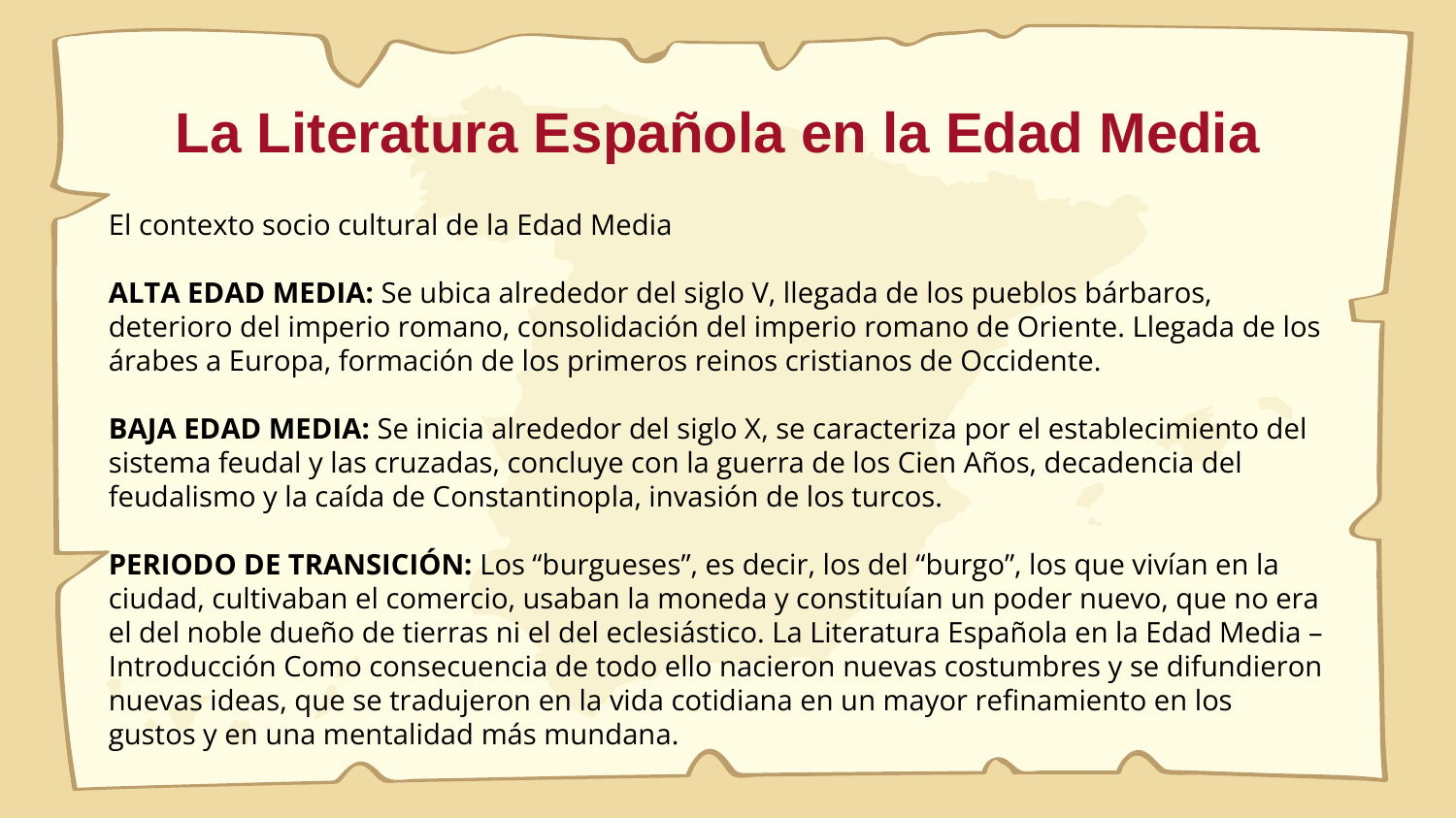

# La Literatura Española en la Edad Media
El contexto socio cultural de la Edad Media

ALTA EDAD MEDIA: Se ubica alrededor del siglo V, llegada de los pueblos bárbaros, deterioro del imperio romano, consolidación del imperio romano de Oriente. Llegada de los árabes a Europa, formación de los primeros reinos cristianos de Occidente.

BAJA EDAD MEDIA: Se inicia alrededor del siglo X, se caracteriza por el establecimiento del sistema feudal y las cruzadas, concluye con la guerra de los Cien Años, decadencia del feudalismo y la caída de Constantinopla, invasión de los turcos.

PERIODO DE TRANSICIÓN: Los “burgueses”, es decir, los del “burgo”, los que vivían en la ciudad, cultivaban el comercio, usaban la moneda y constituían un poder nuevo, que no era el del noble dueño de tierras ni el del eclesiástico. La Literatura Española en la Edad Media – Introducción Como consecuencia de todo ello nacieron nuevas costumbres y se difundieron nuevas ideas, que se tradujeron en la vida cotidiana en un mayor refinamiento en los gustos y en una mentalidad más mundana.